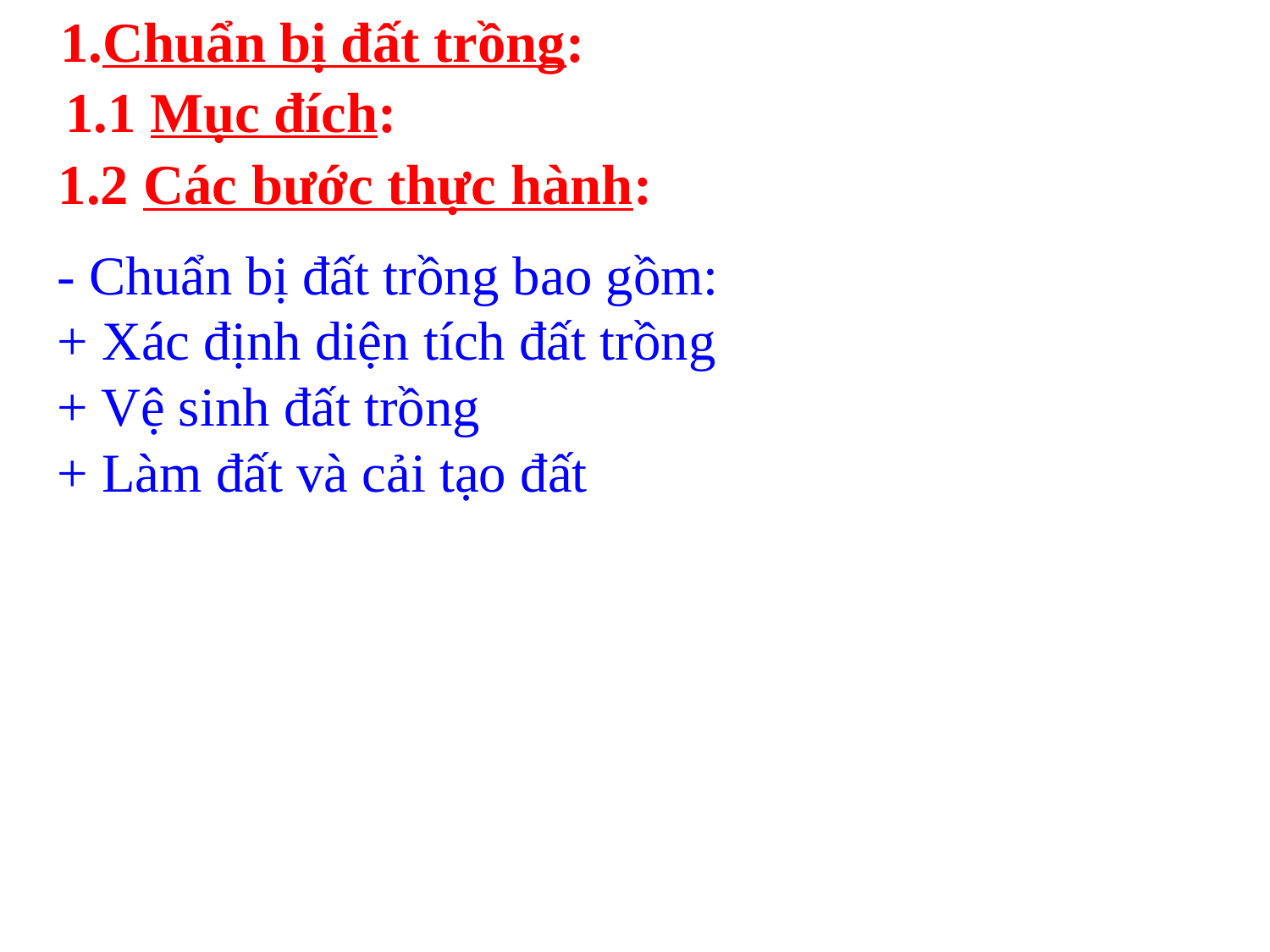

1.Chuẩn bị đất trồng:
1.1 Mục đích:
1.2 Các bước thực hành:
# - Chuẩn bị đất trồng bao gồm: + Xác định diện tích đất trồng + Vệ sinh đất trồng + Làm đất và cải tạo đất